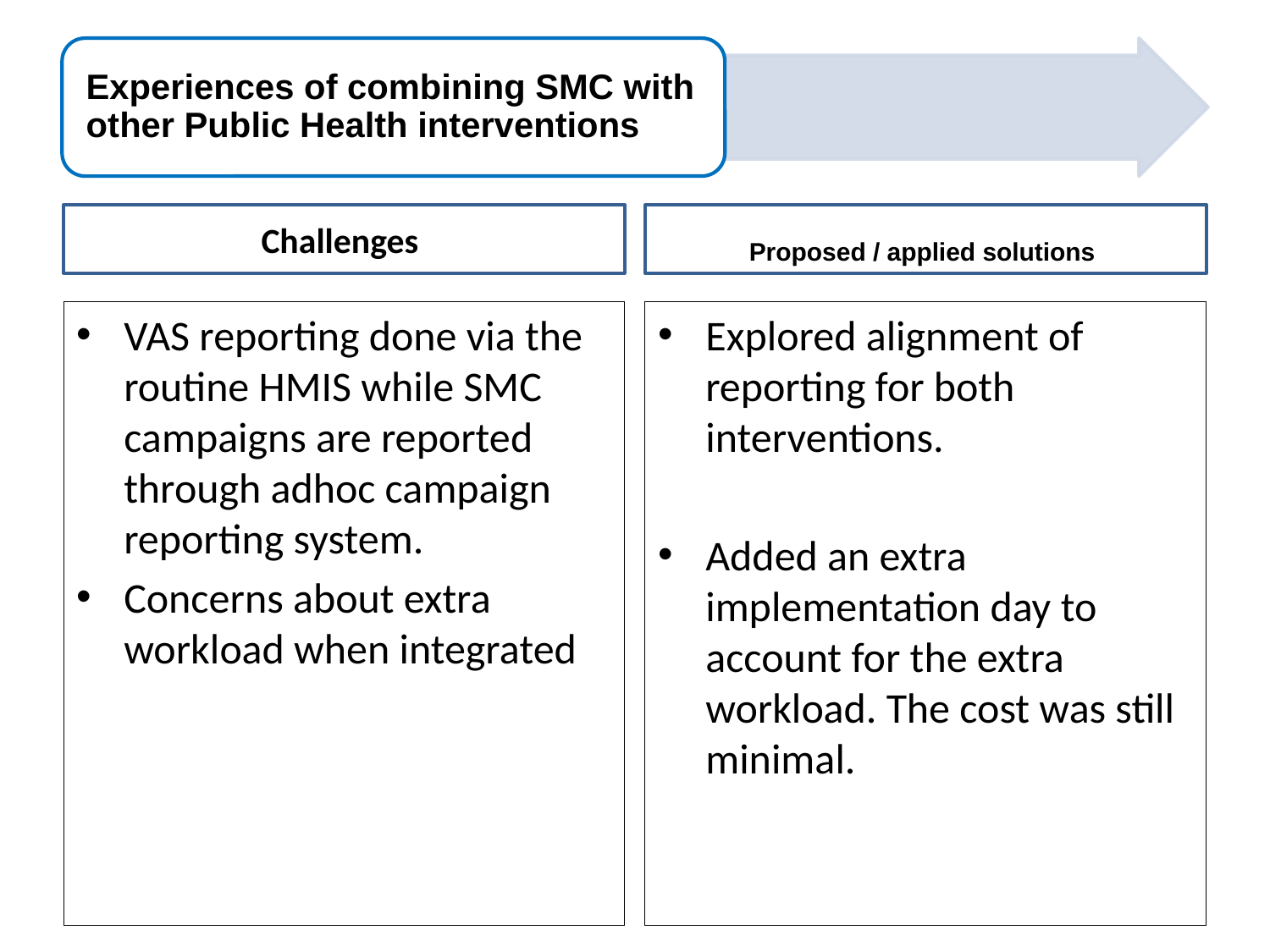

Experiences of combining SMC with other Public Health interventions
Challenges

Proposed / applied solutions

Explored alignment of reporting for both interventions.

Added an extra implementation day to account for the extra workload. The cost was still minimal.

VAS reporting done via the routine HMIS while SMC campaigns are reported through adhoc campaign  reporting system.
Concerns about extra workload when integrated